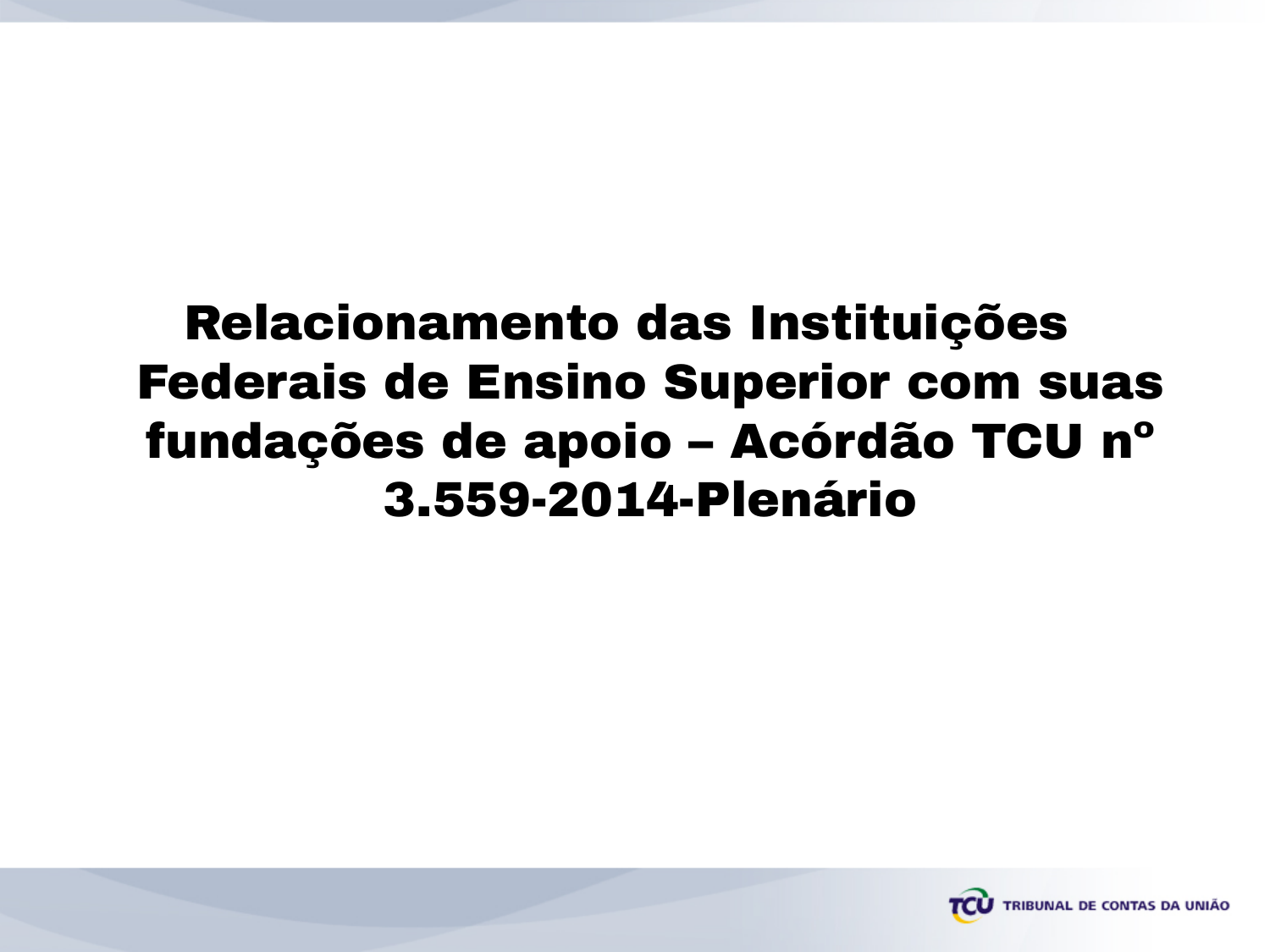

Relacionamento das Instituições Federais de Ensino Superior com suas fundações de apoio – Acórdão TCU nº 3.559-2014-Plenário